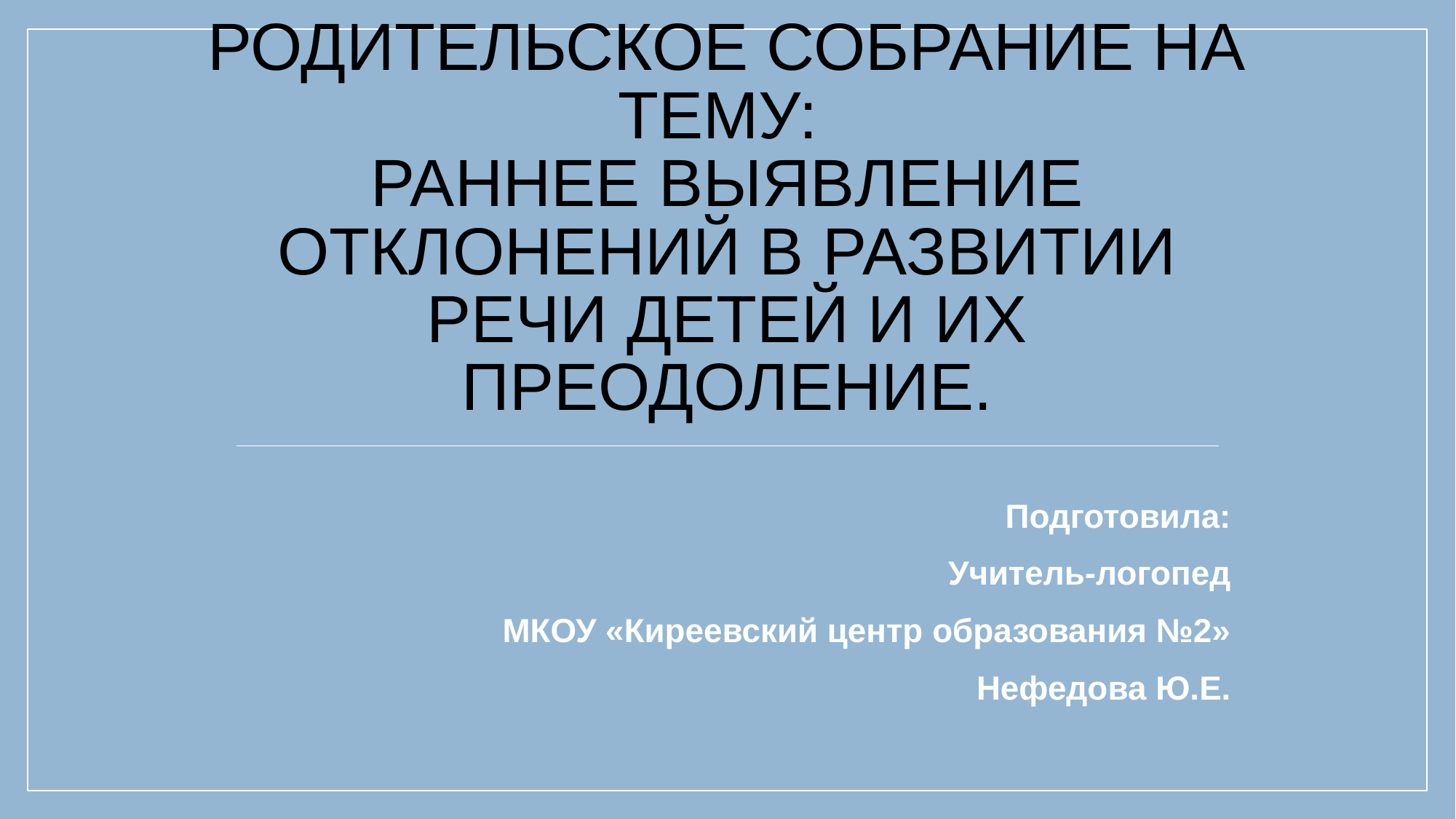

# Родительское собрание на тему: Раннее выявление отклонений в развитии речи детей и их преодоление.
Подготовила:
Учитель-логопед
МКОУ «Киреевский центр образования №2»
Нефедова Ю.Е.